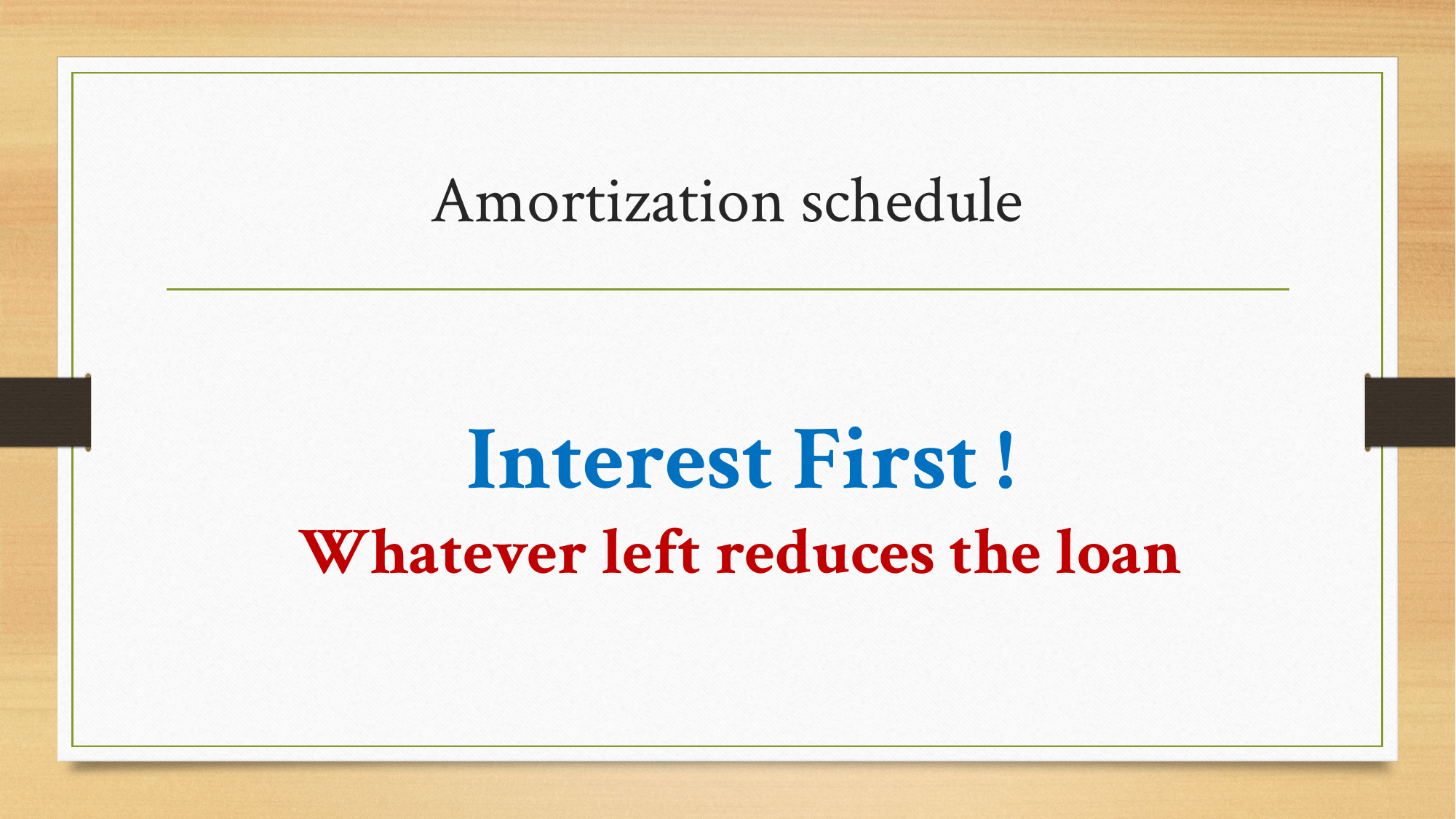

# Amortization schedule

Interest First !
Whatever left reduces the loan